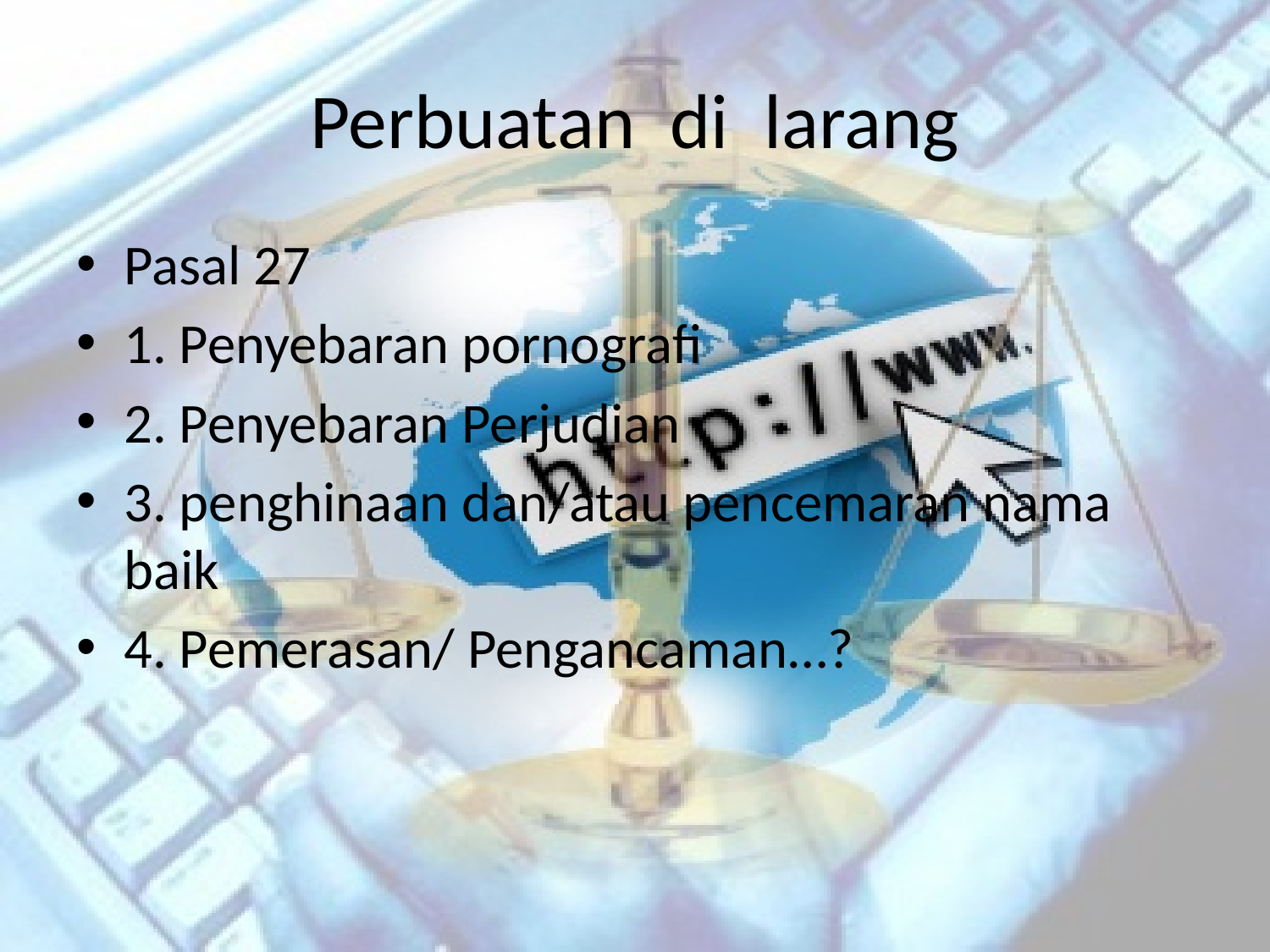

# Perbuatan  di  larang
Pasal 27
1. Penyebaran pornografi
2. Penyebaran Perjudian
3. penghinaan dan/atau pencemaran nama baik
4. Pemerasan/ Pengancaman…?